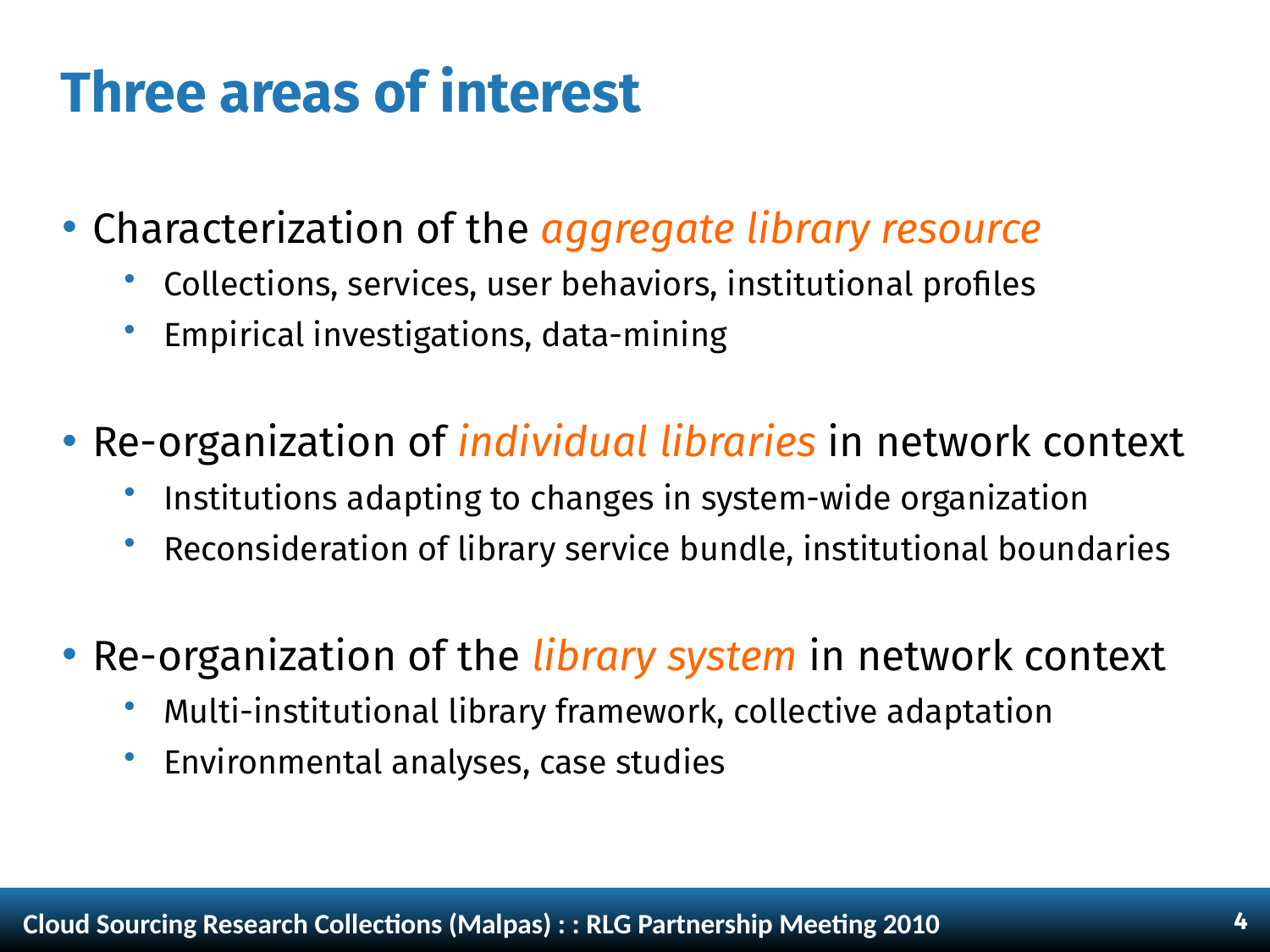

# Three areas of interest
Characterization of the aggregate library resource
Collections, services, user behaviors, institutional profiles
Empirical investigations, data-mining

Re-organization of individual libraries in network context
Institutions adapting to changes in system-wide organization
Reconsideration of library service bundle, institutional boundaries

Re-organization of the library system in network context
Multi-institutional library framework, collective adaptation
Environmental analyses, case studies